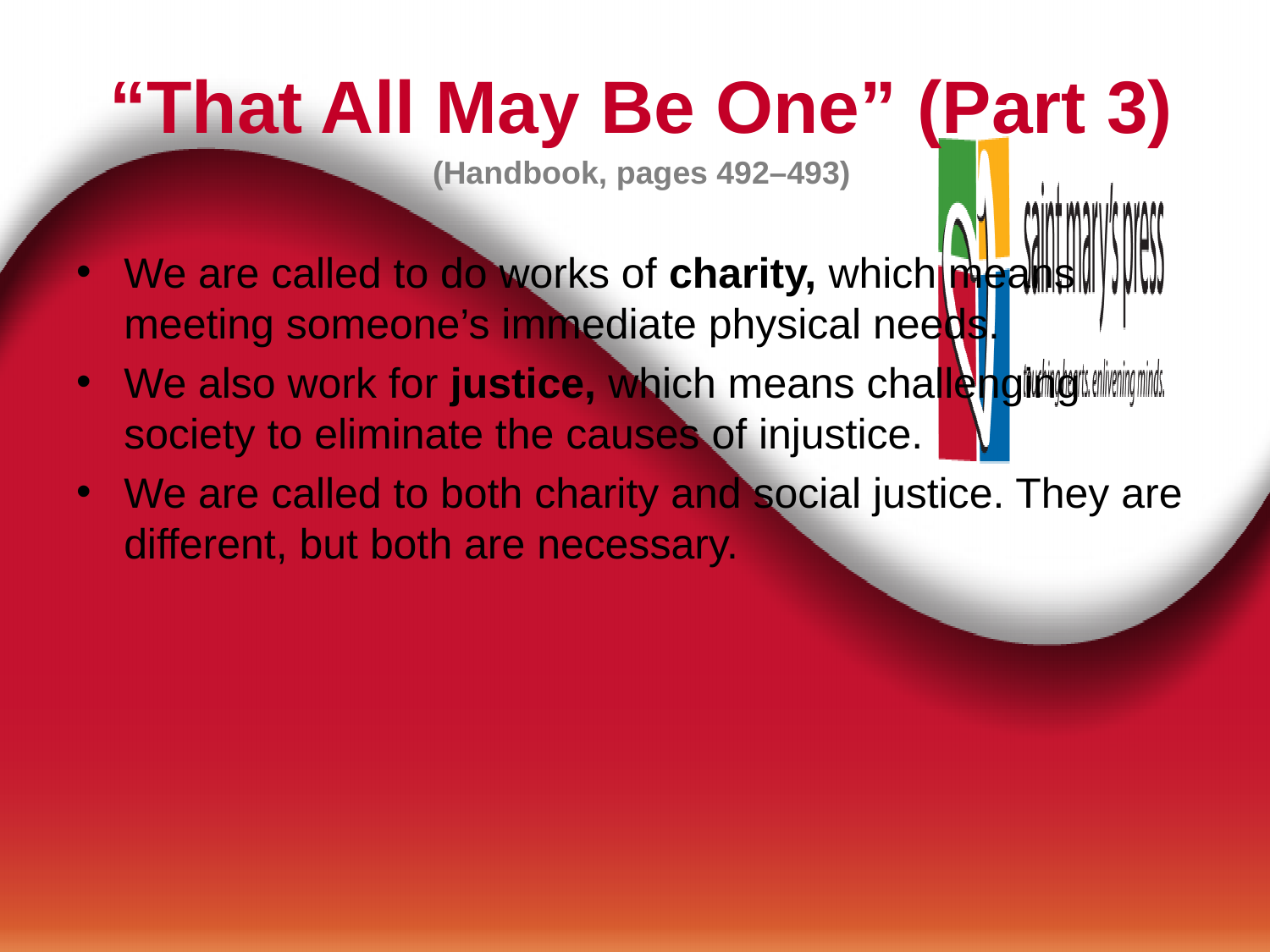

“That All May Be One” (Part 3)
(Handbook, pages 492–493)

We are called to do works of charity, which means meeting someone’s immediate physical needs.
We also work for justice, which means challenging society to eliminate the causes of injustice.
We are called to both charity and social justice. They are different, but both are necessary.